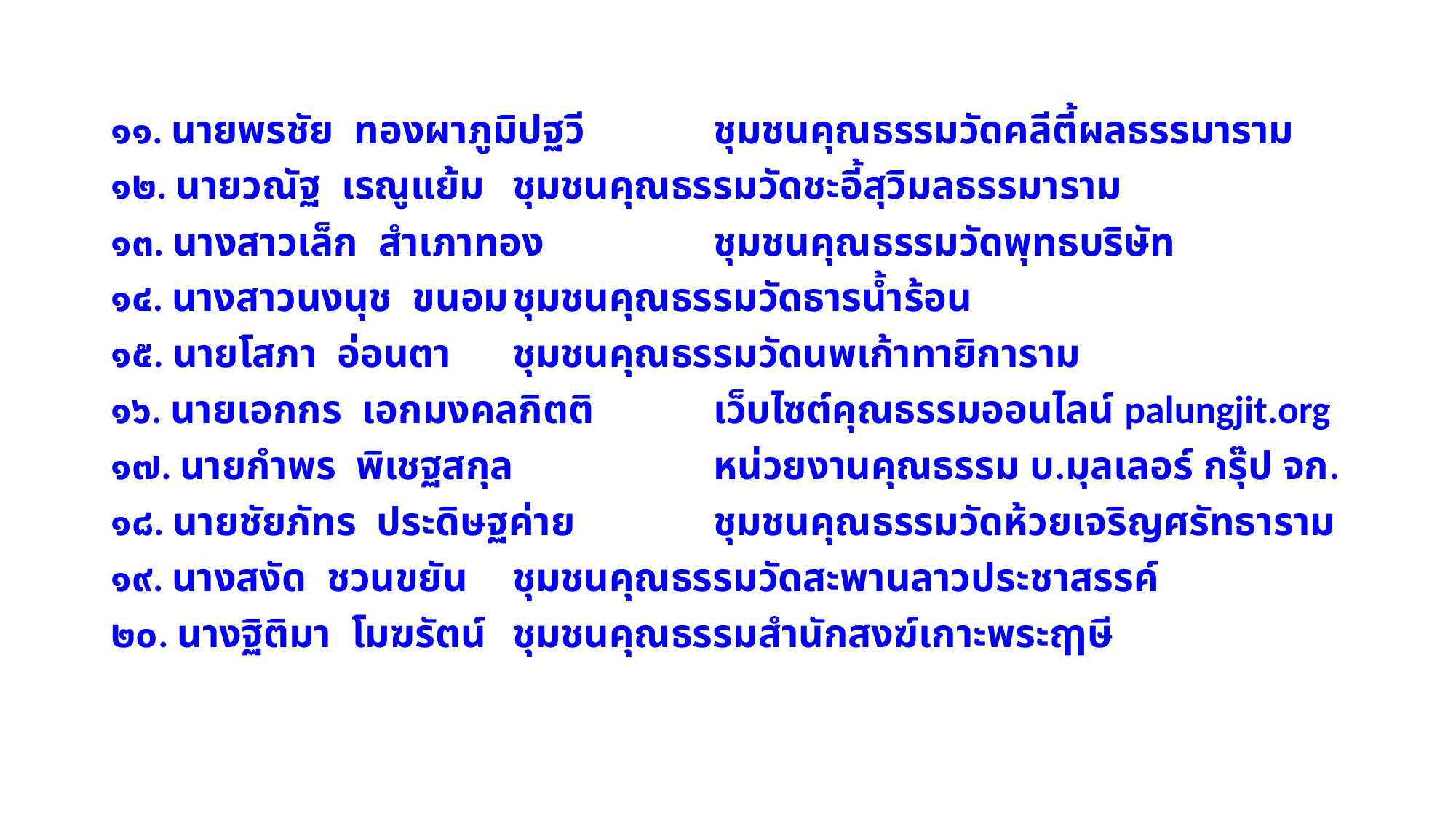

๑๑. นายพรชัย  ทองผาภูมิปฐวี		ชุมชนคุณธรรมวัดคลีตี้ผลธรรมาราม
๑๒. นายวณัฐ  เรณูแย้ม			ชุมชนคุณธรรมวัดชะอี้สุวิมลธรรมาราม
๑๓. นางสาวเล็ก  สำเภาทอง		ชุมชนคุณธรรมวัดพุทธบริษัท
๑๔. นางสาวนงนุช  ขนอม			ชุมชนคุณธรรมวัดธารน้ำร้อน
๑๕. นายโสภา  อ่อนตา			ชุมชนคุณธรรมวัดนพเก้าทายิการาม
๑๖. นายเอกกร  เอกมงคลกิตติ		เว็บไซต์คุณธรรมออนไลน์ palungjit.org
๑๗. นายกำพร  พิเชฐสกุล			หน่วยงานคุณธรรม บ.มุลเลอร์ กรุ๊ป จก.
๑๘. นายชัยภัทร  ประดิษฐค่าย		ชุมชนคุณธรรมวัดห้วยเจริญศรัทธาราม
๑๙. นางสงัด  ชวนขยัน			ชุมชนคุณธรรมวัดสะพานลาวประชาสรรค์
๒๐. นางฐิติมา  โมฆรัตน์			ชุมชนคุณธรรมสำนักสงฆ์เกาะพระฤๅษี